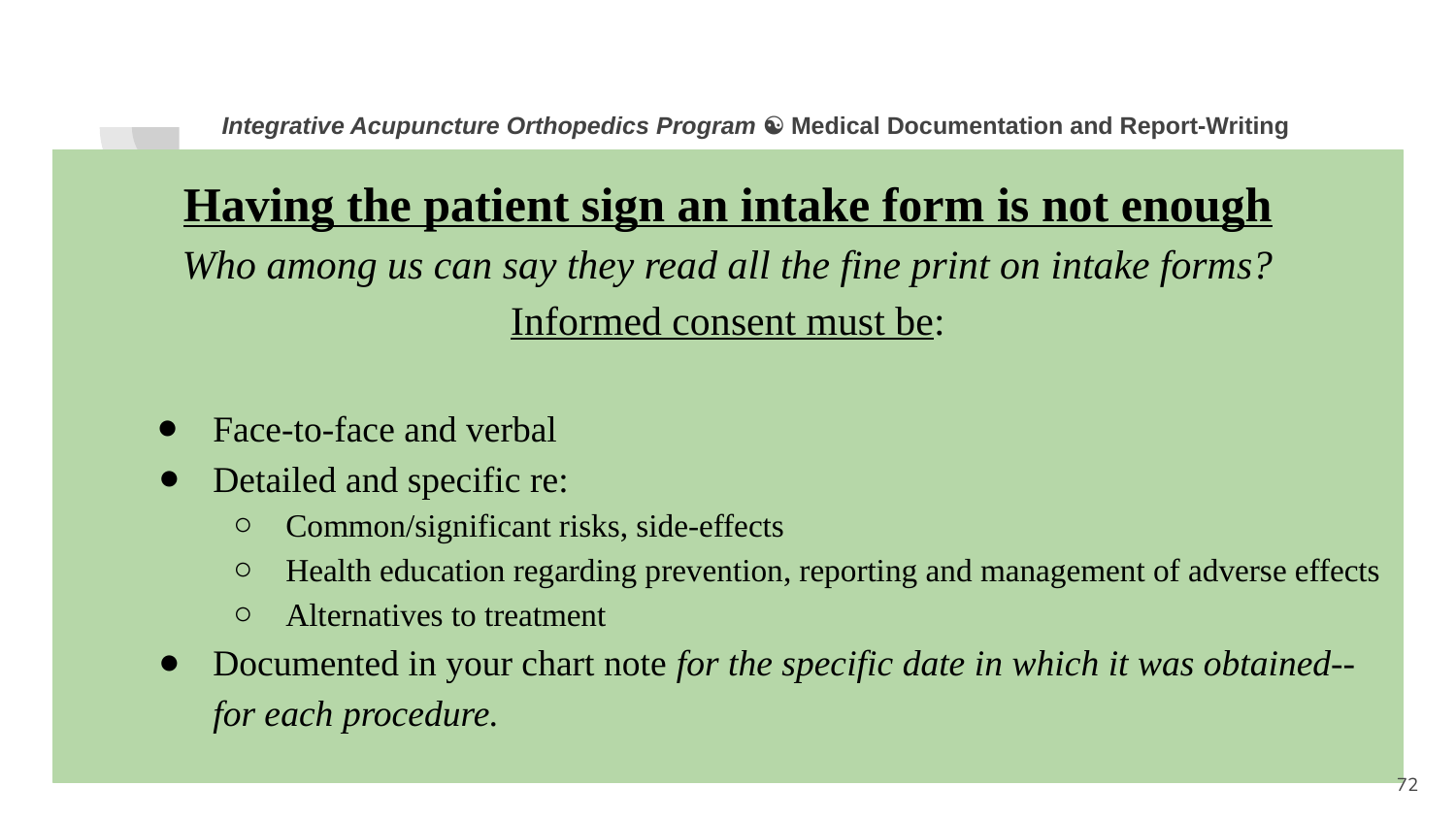

Integrative Acupuncture Orthopedics Program ☯ Medical Documentation and Report-Writing
Having the patient sign an intake form is not enough
Who among us can say they read all the fine print on intake forms?
Informed consent must be:

Face-to-face and verbal
Detailed and specific re:
Common/significant risks, side-effects
Health education regarding prevention, reporting and management of adverse effects
Alternatives to treatment
Documented in your chart note for the specific date in which it was obtained--for each procedure.

72